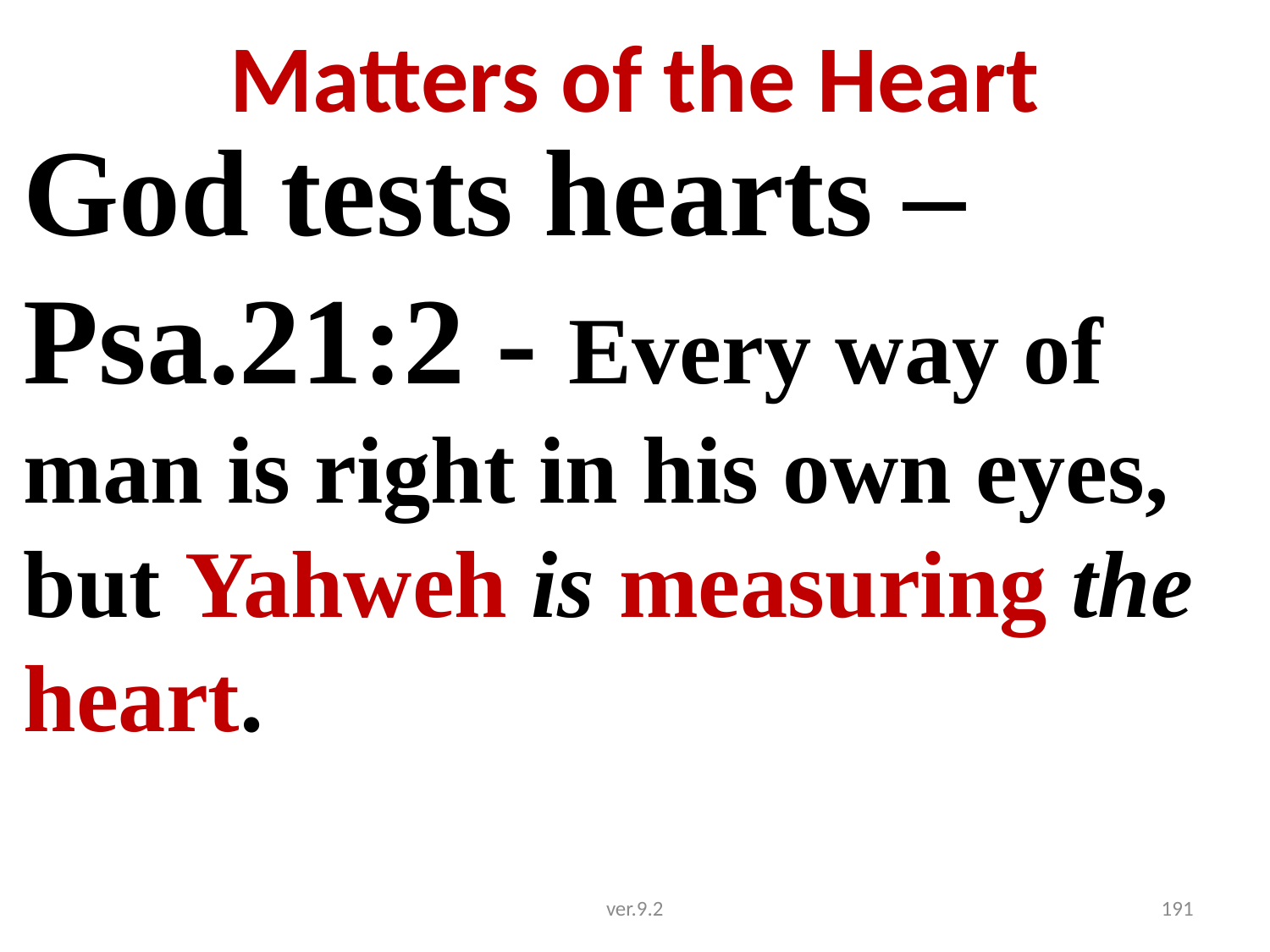

# Matters of the Heart
God tests hearts – Psa.21:2 - Every way of man is right in his own eyes, but Yahweh is measuring the heart.
ver.9.2
191